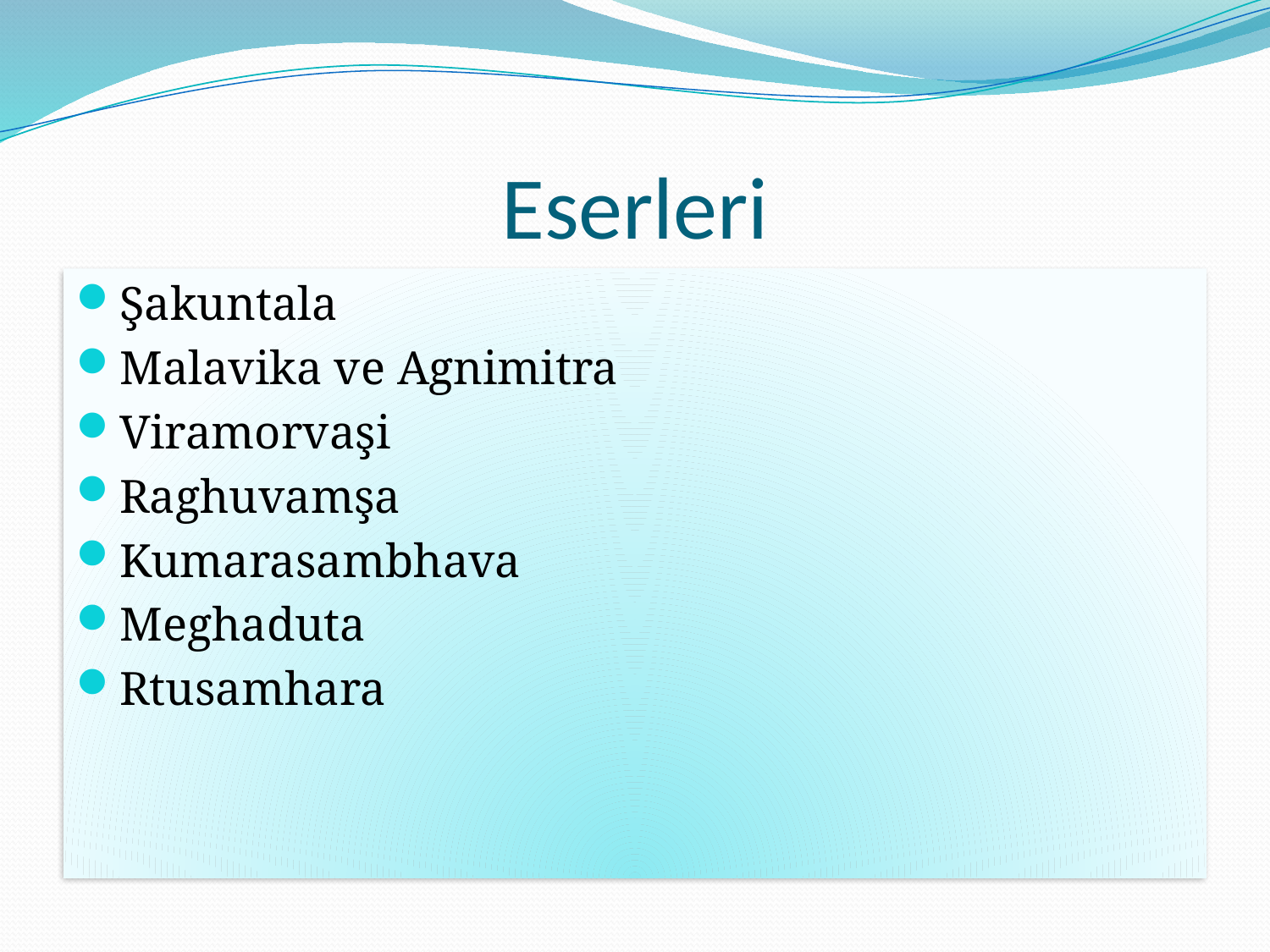

# Eserleri
Şakuntala
Malavika ve Agnimitra
Viramorvaşi
Raghuvamşa
Kumarasambhava
Meghaduta
Rtusamhara